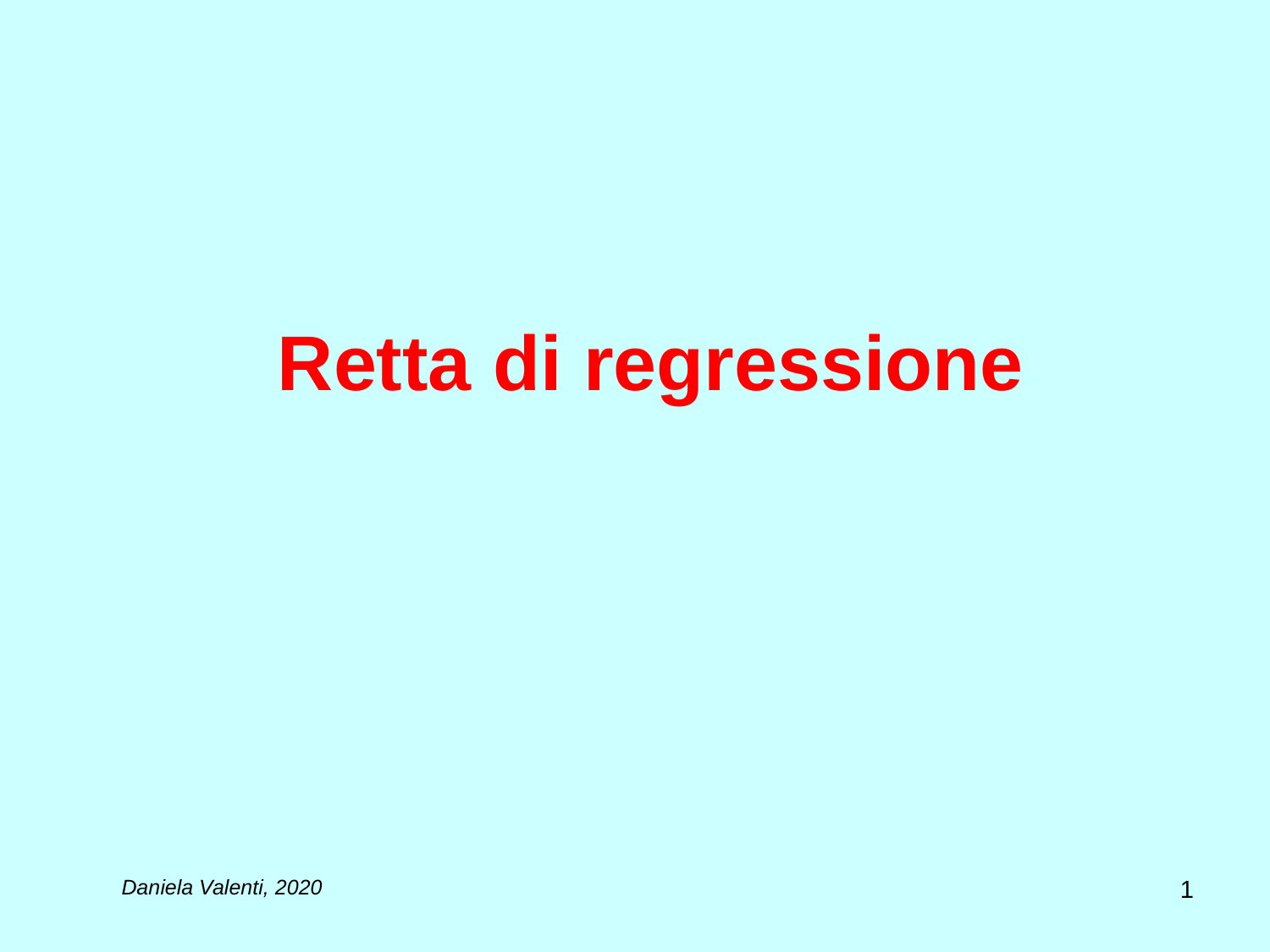

# Retta di regressione
1
Daniela Valenti, 2020